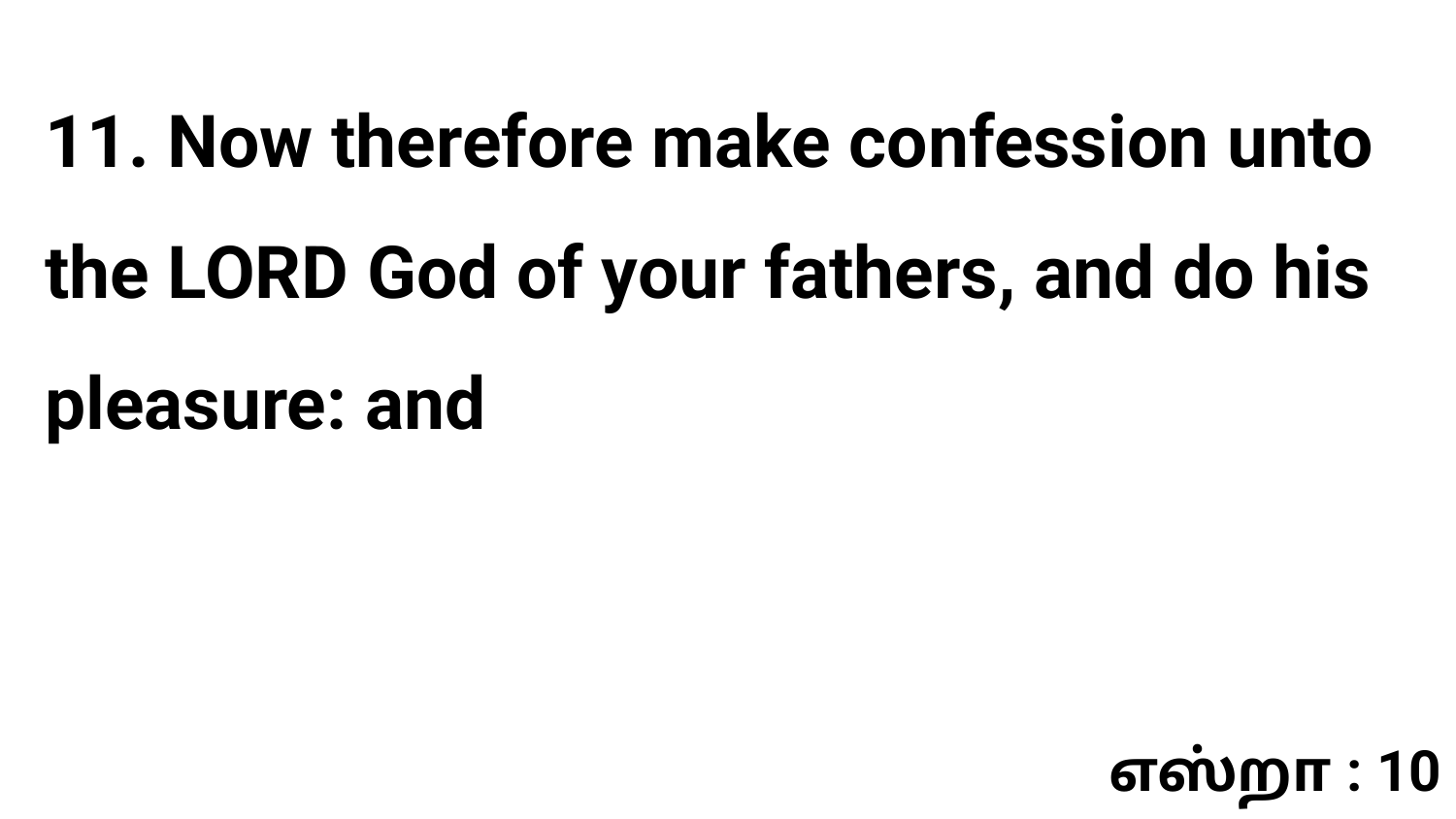

11. Now therefore make confession unto the LORD God of your fathers, and do his pleasure: and
எஸ்றா : 10